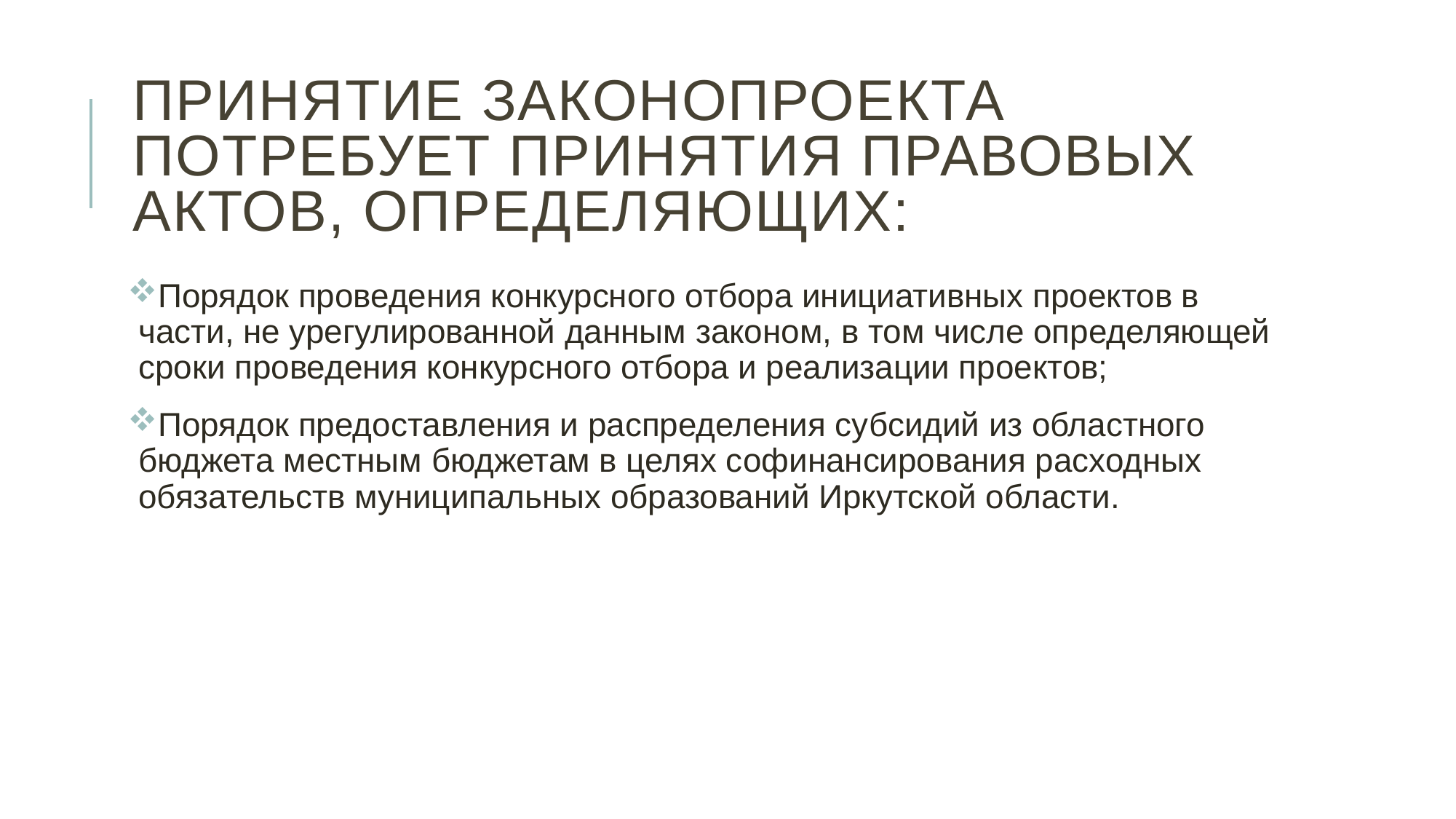

# Принятие законопроекта потребует принятия правовых актов, определяющих:
Порядок проведения конкурсного отбора инициативных проектов в части, не урегулированной данным законом, в том числе определяющей сроки проведения конкурсного отбора и реализации проектов;
Порядок предоставления и распределения субсидий из областного бюджета местным бюджетам в целях софинансирования расходных обязательств муниципальных образований Иркутской области.